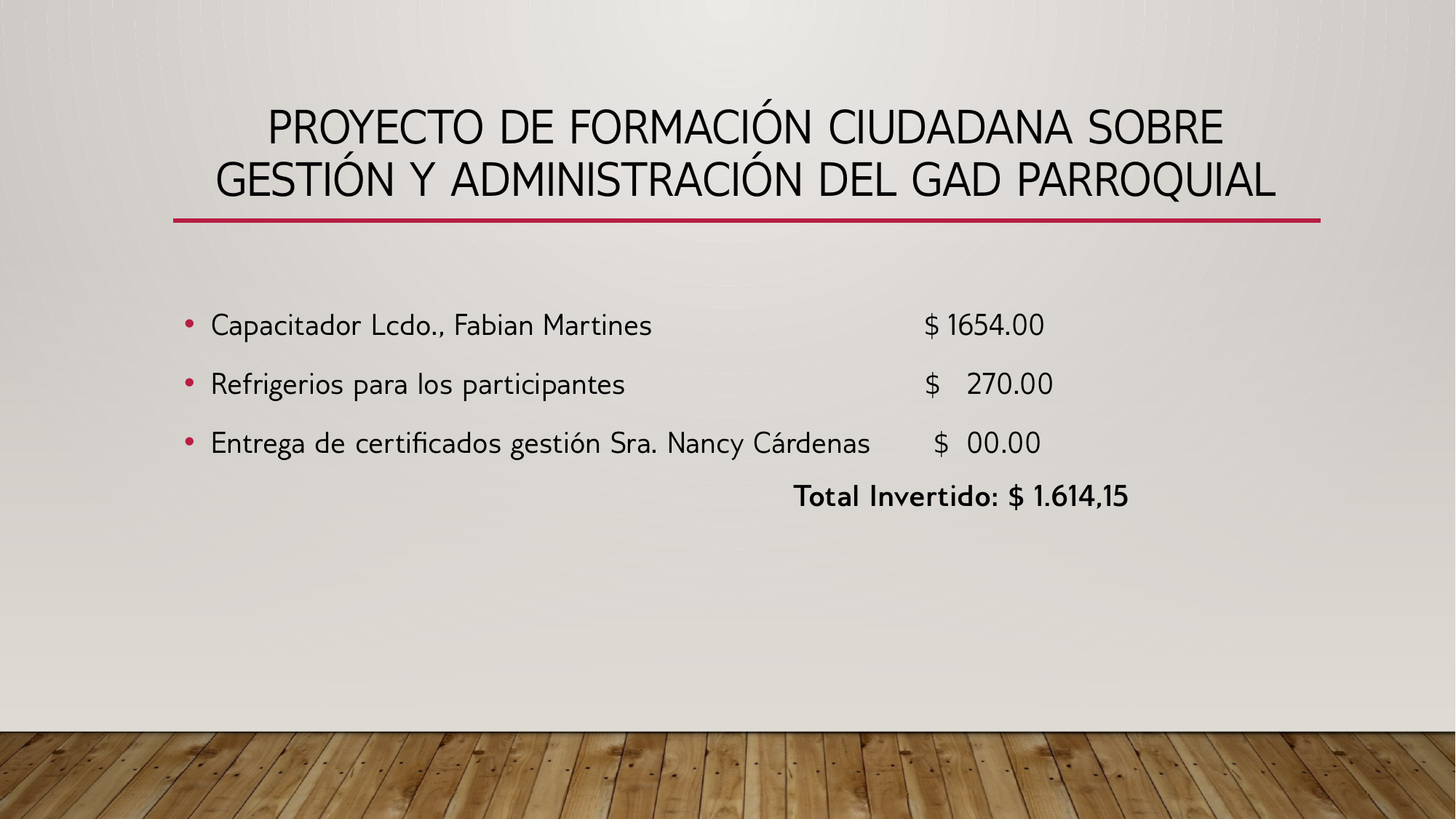

# proyecto de formación ciudadana sobre gestión y administración del gad parroquial

Capacitador Lcdo., Fabian Martines                              $ 1654.00
Refrigerios para los participantes                                 $   270.00
Entrega de certificados gestión Sra. Nancy Cárdenas       $  00.00
Total Invertido: $ 1.614,15